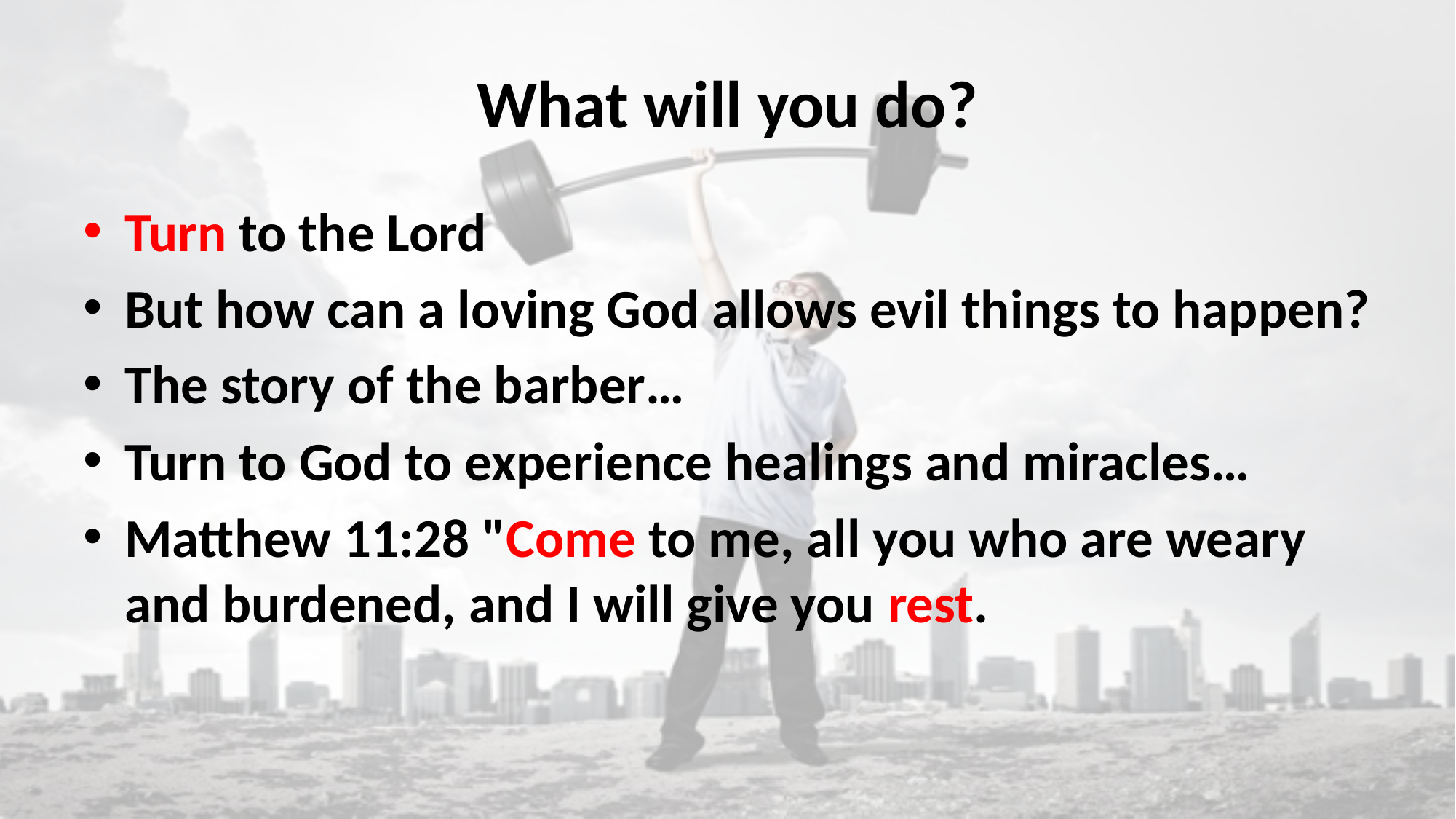

# What will you do?
Turn to the Lord
But how can a loving God allows evil things to happen?
The story of the barber…
Turn to God to experience healings and miracles…
Matthew 11:28 "Come to me, all you who are weary and burdened, and I will give you rest.